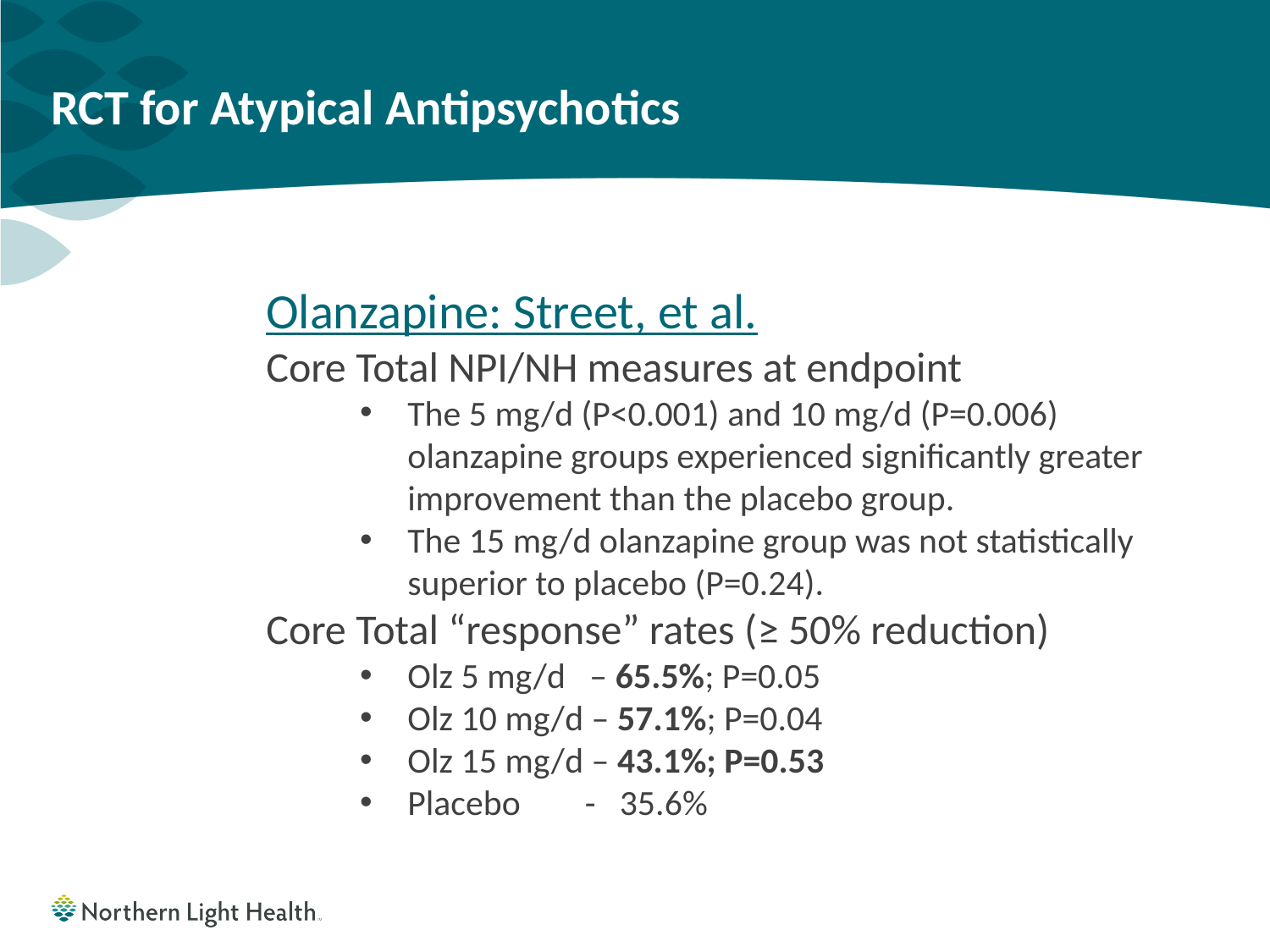

# RCT for Atypical Antipsychotics
Olanzapine: Street, et al.
Core Total NPI/NH measures at endpoint
The 5 mg/d (P<0.001) and 10 mg/d (P=0.006) olanzapine groups experienced significantly greater improvement than the placebo group.
The 15 mg/d olanzapine group was not statistically superior to placebo (P=0.24).
Core Total “response” rates (≥ 50% reduction)
Olz 5 mg/d   – 65.5%; P=0.05
Olz 10 mg/d – 57.1%; P=0.04
Olz 15 mg/d – 43.1%; P=0.53
Placebo        -   35.6%